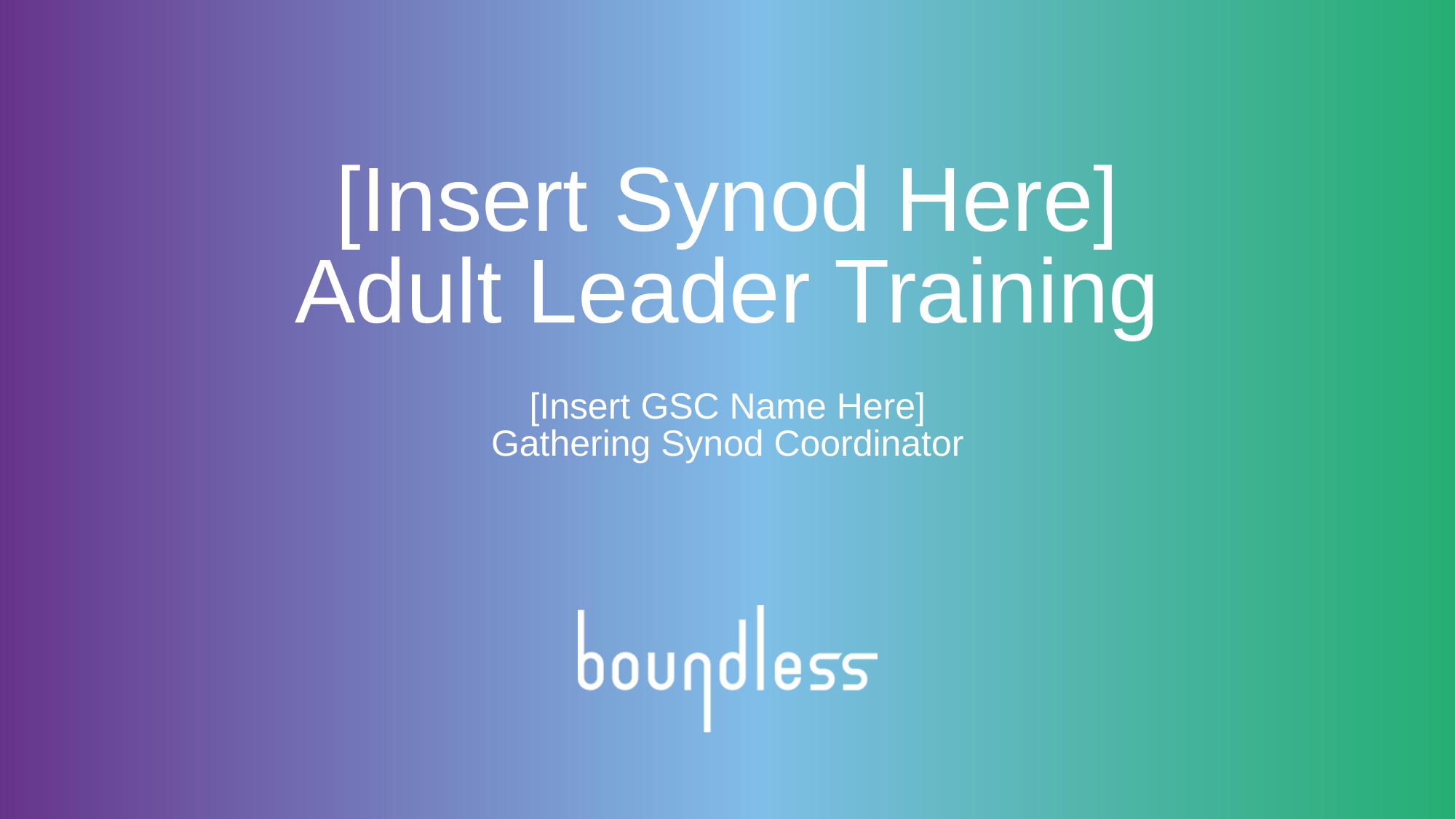

# [Insert Synod Here] Adult Leader Training
[Insert GSC Name Here]
Gathering Synod Coordinator